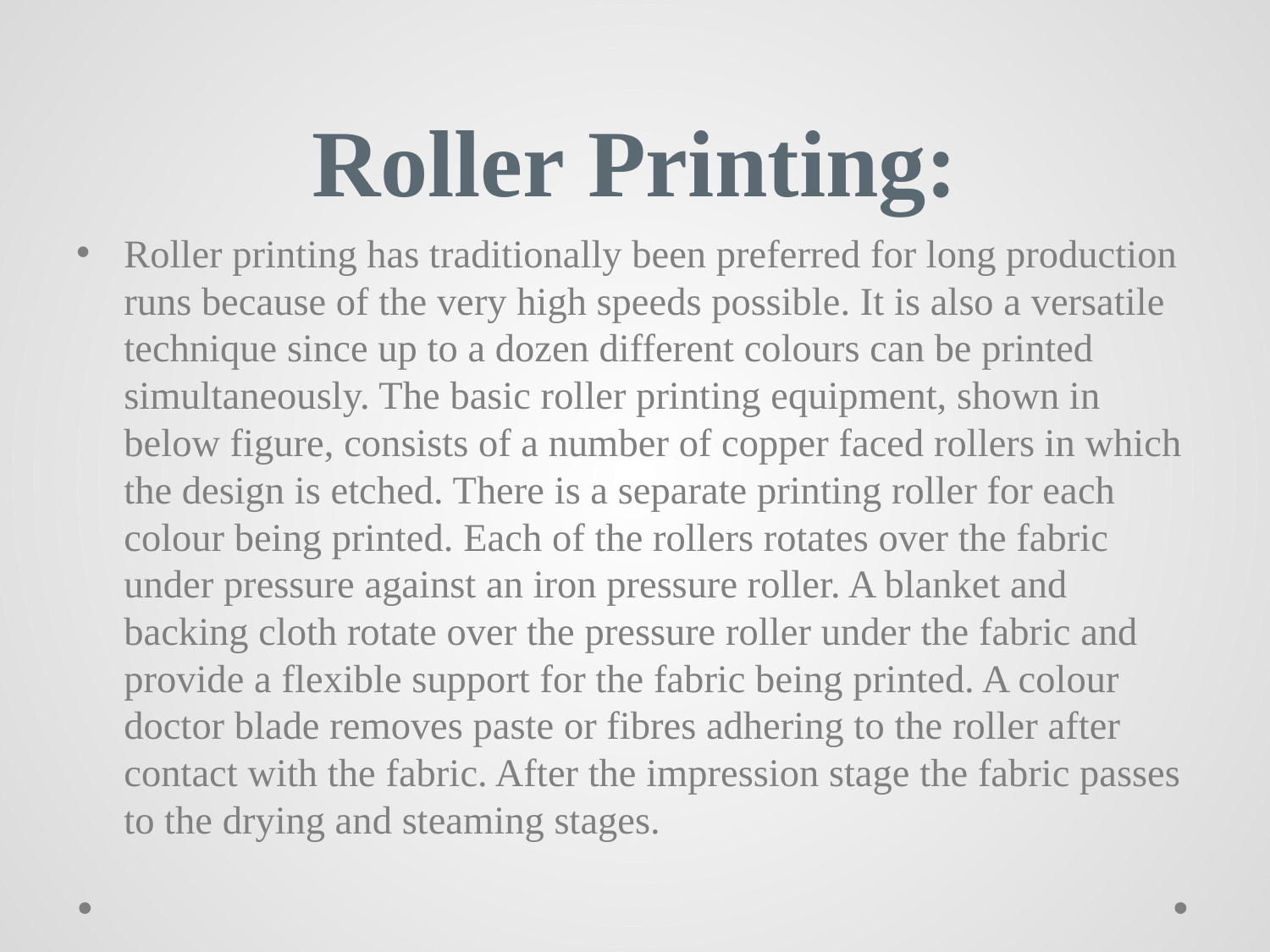

# Roller Printing:
Roller printing has traditionally been preferred for long production runs because of the very high speeds possible. It is also a versatile technique since up to a dozen different colours can be printed simultaneously. The basic roller printing equipment, shown in below figure, consists of a number of copper faced rollers in which the design is etched. There is a separate printing roller for each colour being printed. Each of the rollers rotates over the fabric under pressure against an iron pressure roller. A blanket and backing cloth rotate over the pressure roller under the fabric and provide a flexible support for the fabric being printed. A colour doctor blade removes paste or fibres adhering to the roller after contact with the fabric. After the impression stage the fabric passes to the drying and steaming stages.